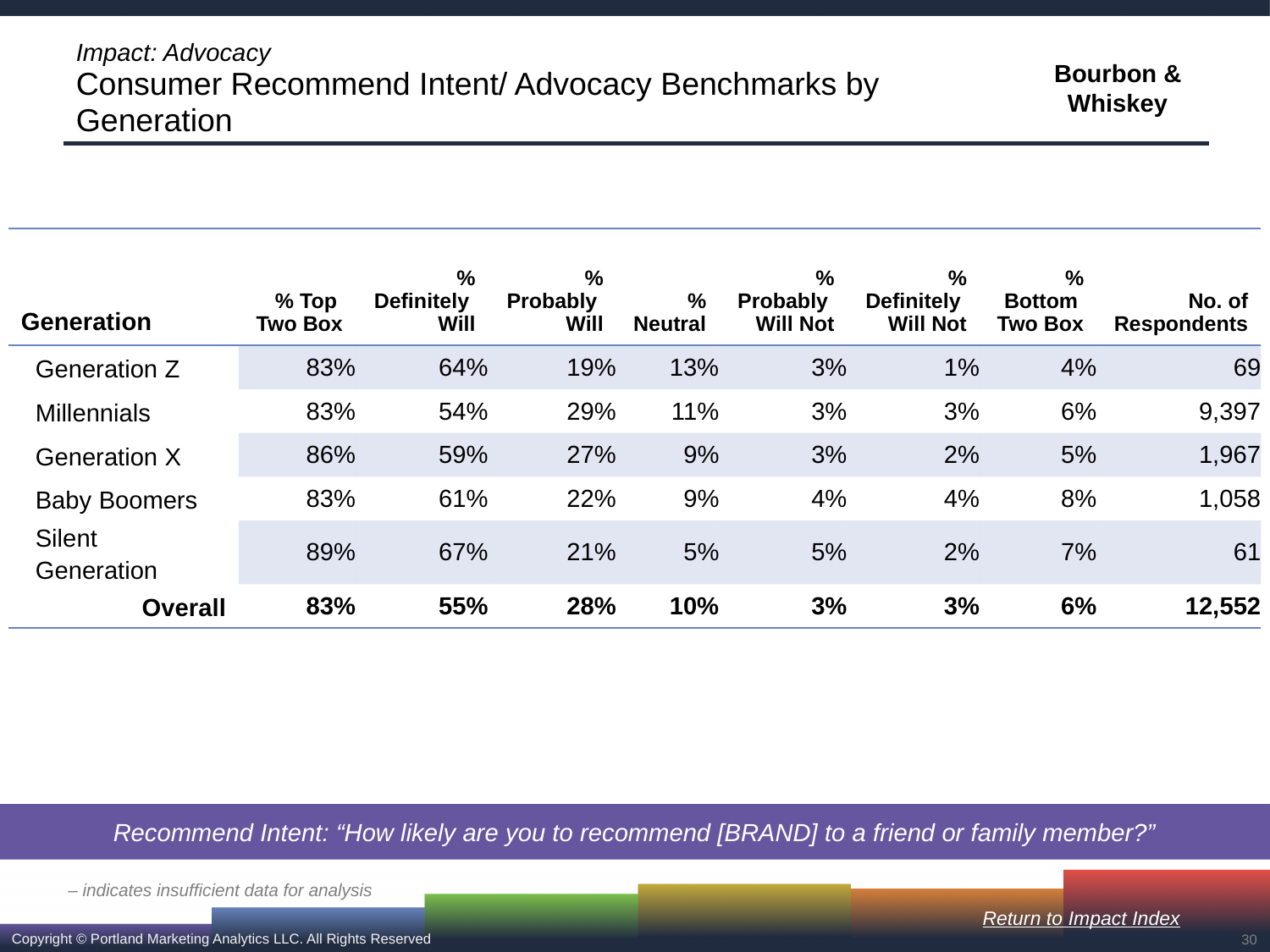

# Impact: Advocacy Consumer Recommend Intent/ Advocacy Benchmarks by Generation
| Generation | % Top Two Box | % Definitely Will | % Probably Will | % Neutral | % Probably Will Not | % Definitely Will Not | % Bottom Two Box | No. of Respondents |
| --- | --- | --- | --- | --- | --- | --- | --- | --- |
| Generation Z | 83% | 64% | 19% | 13% | 3% | 1% | 4% | 69 |
| Millennials | 83% | 54% | 29% | 11% | 3% | 3% | 6% | 9,397 |
| Generation X | 86% | 59% | 27% | 9% | 3% | 2% | 5% | 1,967 |
| Baby Boomers | 83% | 61% | 22% | 9% | 4% | 4% | 8% | 1,058 |
| Silent Generation | 89% | 67% | 21% | 5% | 5% | 2% | 7% | 61 |
| Overall | 83% | 55% | 28% | 10% | 3% | 3% | 6% | 12,552 |
Recommend Intent: “How likely are you to recommend [BRAND] to a friend or family member?”
– indicates insufficient data for analysis
Return to Impact Index
30